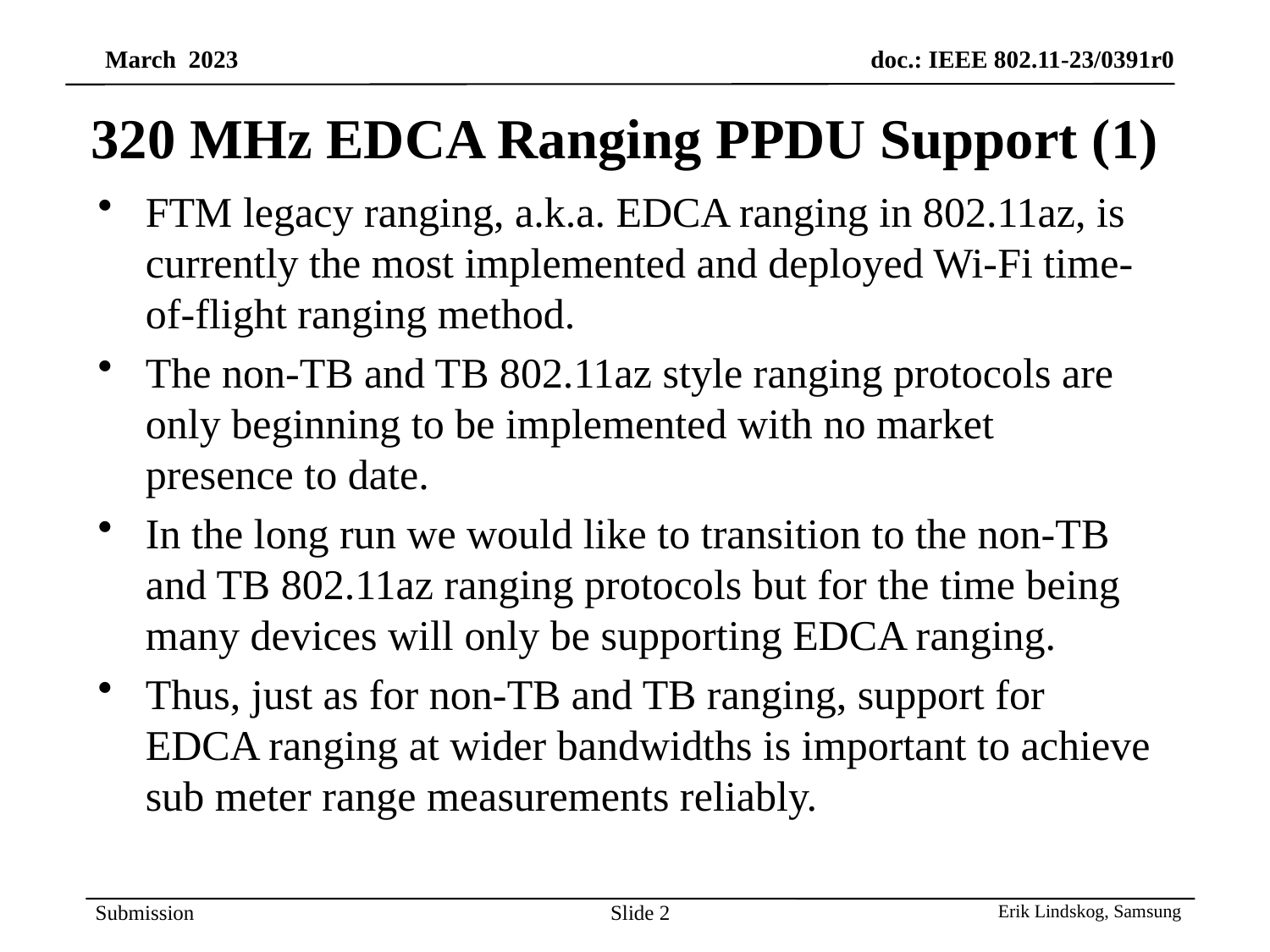

# 320 MHz EDCA Ranging PPDU Support (1)
FTM legacy ranging, a.k.a. EDCA ranging in 802.11az, is currently the most implemented and deployed Wi-Fi time-of-flight ranging method.
The non-TB and TB 802.11az style ranging protocols are only beginning to be implemented with no market presence to date.
In the long run we would like to transition to the non-TB and TB 802.11az ranging protocols but for the time being many devices will only be supporting EDCA ranging.
Thus, just as for non-TB and TB ranging, support for EDCA ranging at wider bandwidths is important to achieve sub meter range measurements reliably.
Slide 2
Erik Lindskog, Samsung